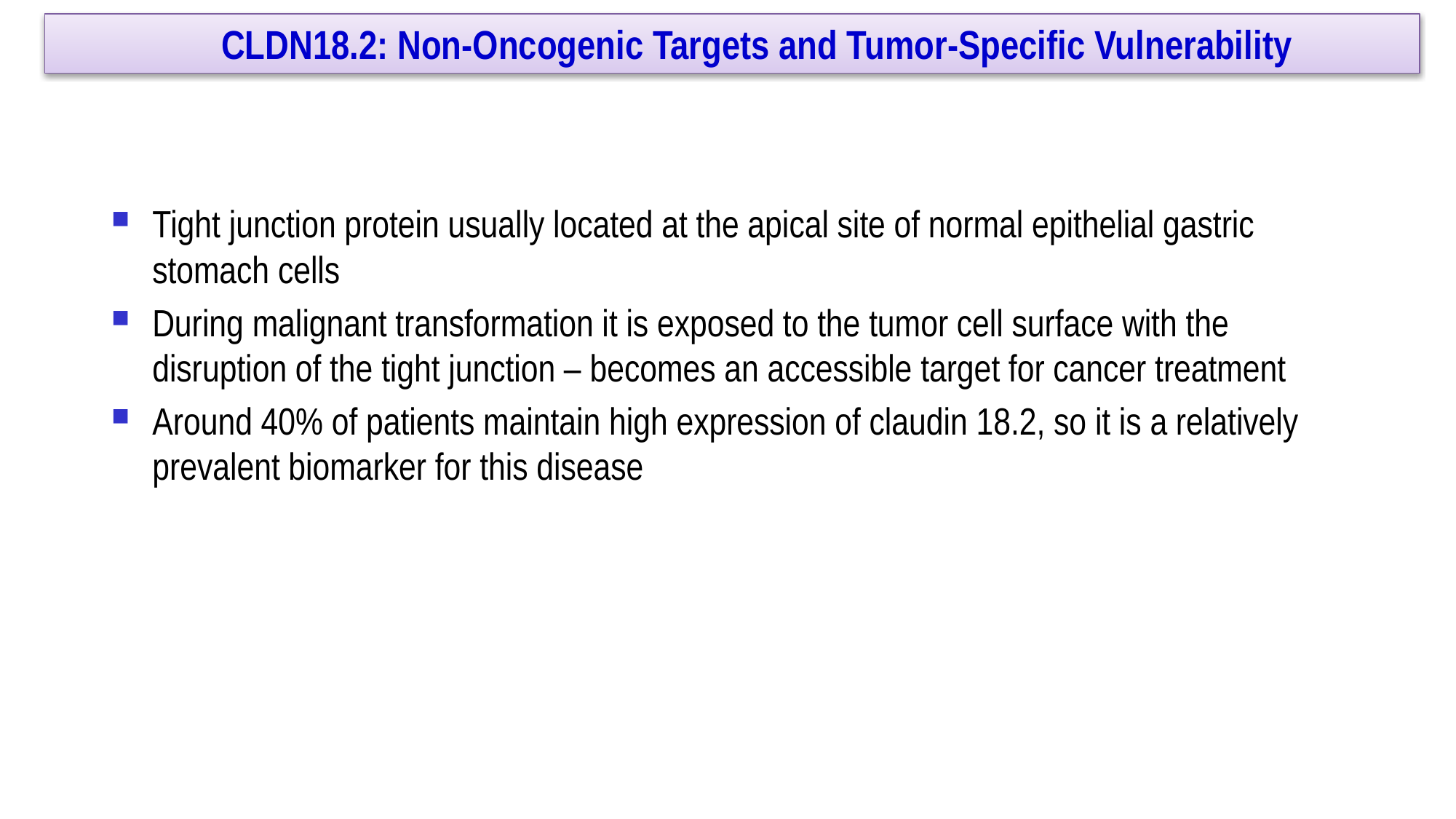

CLDN18.2: Non-Oncogenic Targets and Tumor-Specific Vulnerability
Tight junction protein usually located at the apical site of normal epithelial gastric stomach cells
During malignant transformation it is exposed to the tumor cell surface with the disruption of the tight junction – becomes an accessible target for cancer treatment
Around 40% of patients maintain high expression of claudin 18.2, so it is a relatively prevalent biomarker for this disease